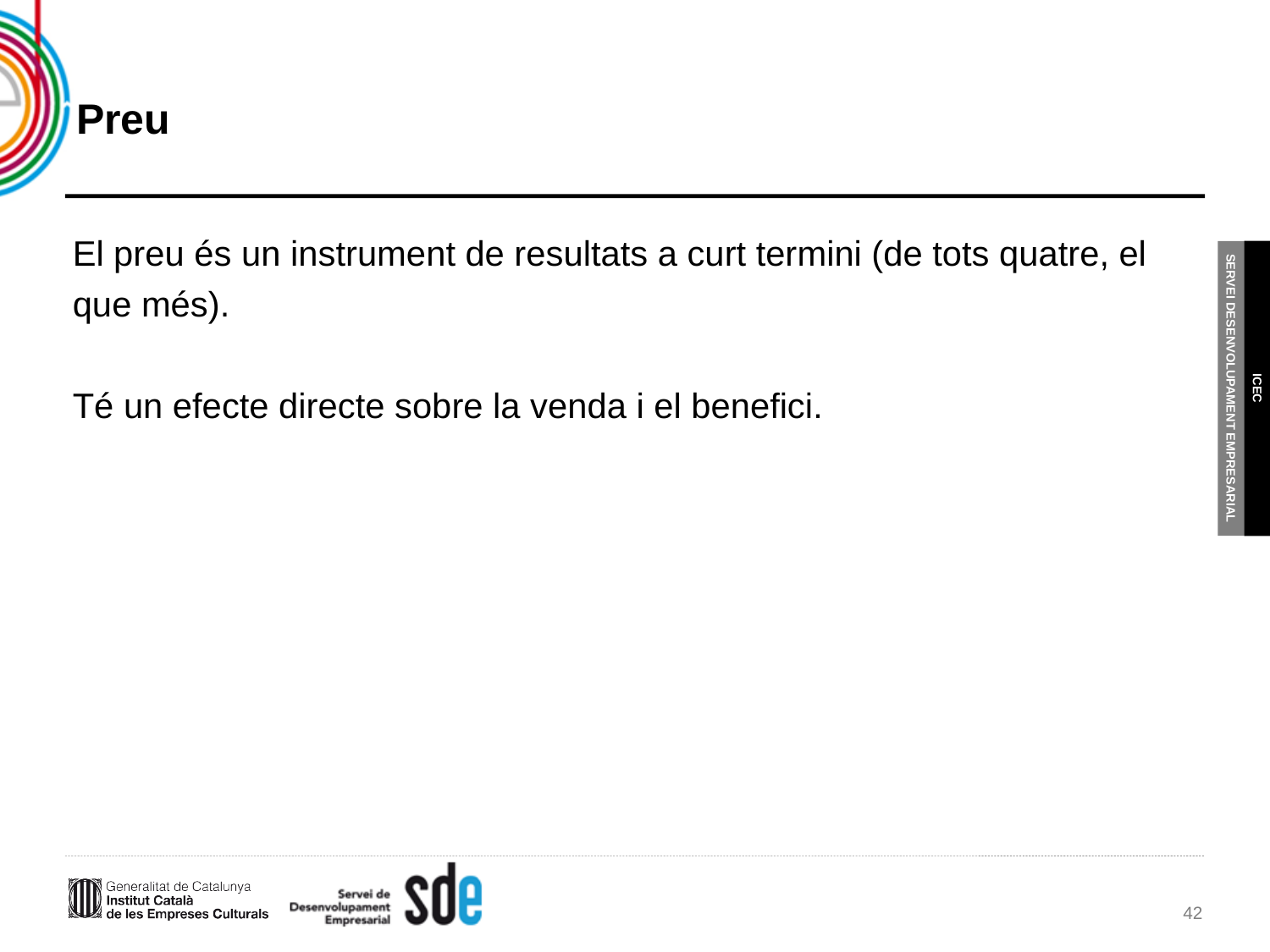

# Preu
El preu és un instrument de resultats a curt termini (de tots quatre, el que més).

Té un efecte directe sobre la venda i el benefici.